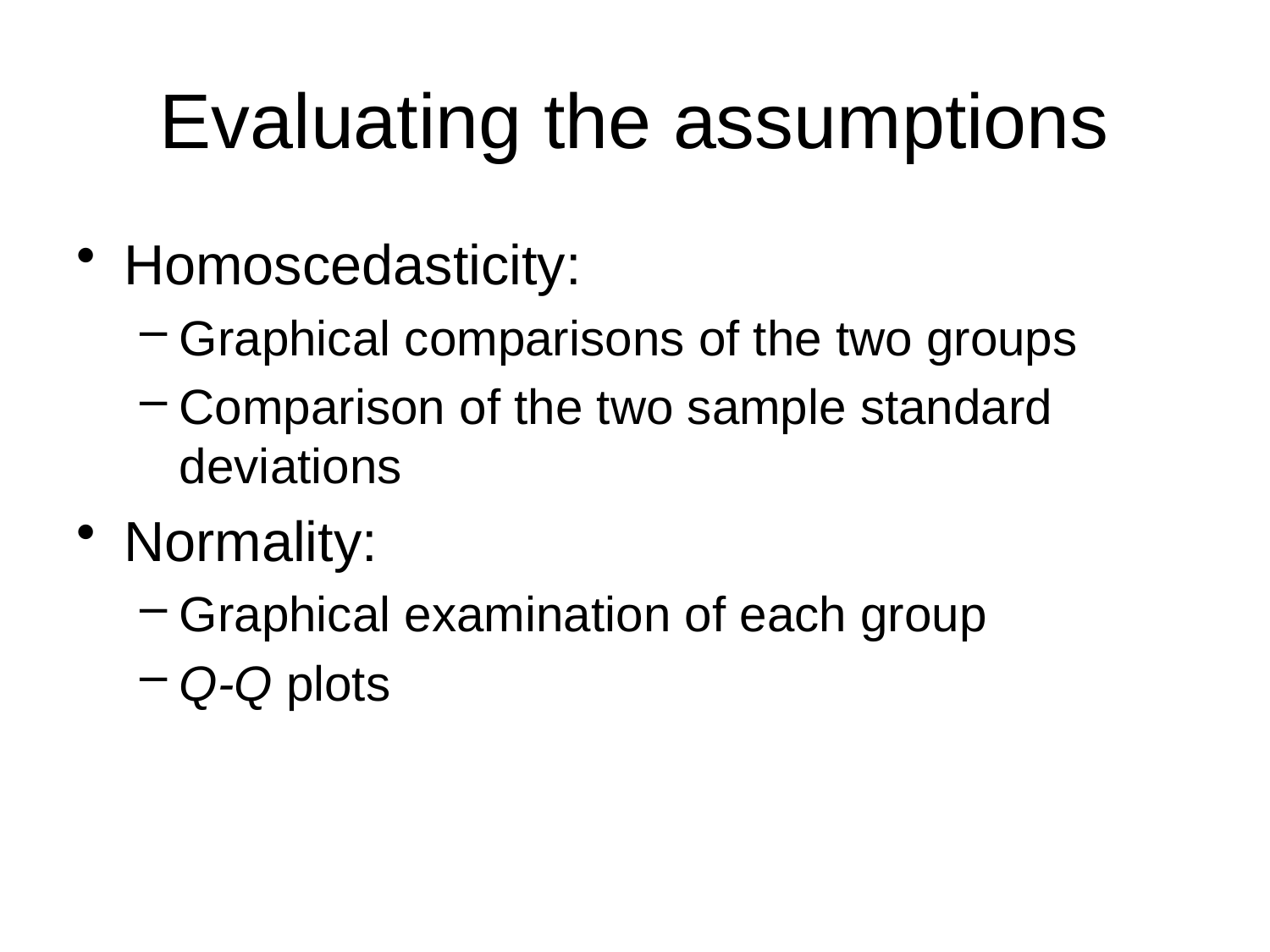

# Evaluating the assumptions
Homoscedasticity:
Graphical comparisons of the two groups
Comparison of the two sample standard deviations
Normality:
Graphical examination of each group
Q-Q plots